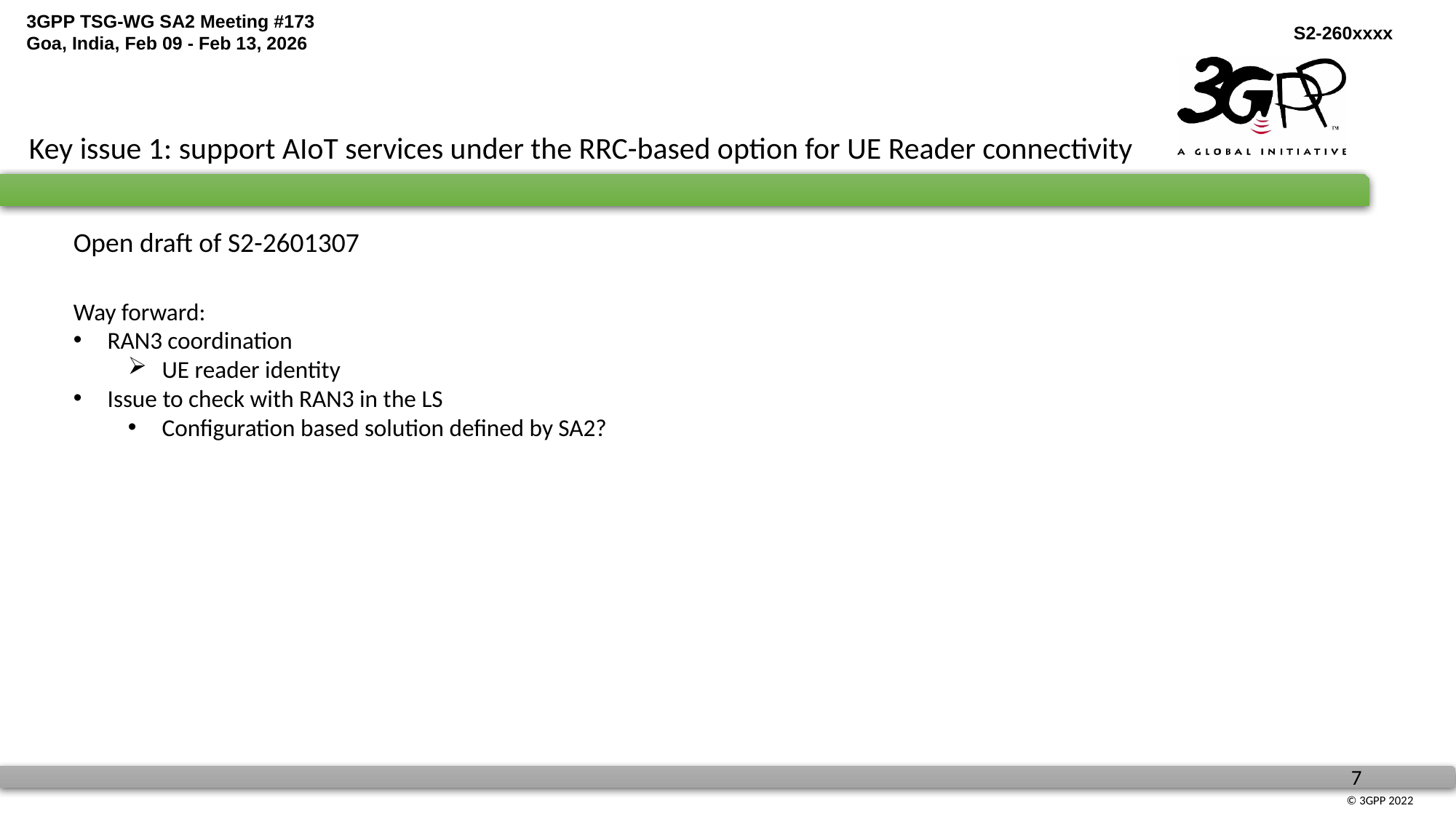

Key issue 1: support AIoT services under the RRC-based option for UE Reader connectivity
Open draft of S2-2601307
Way forward:
RAN3 coordination
UE reader identity
Issue to check with RAN3 in the LS
Configuration based solution defined by SA2?